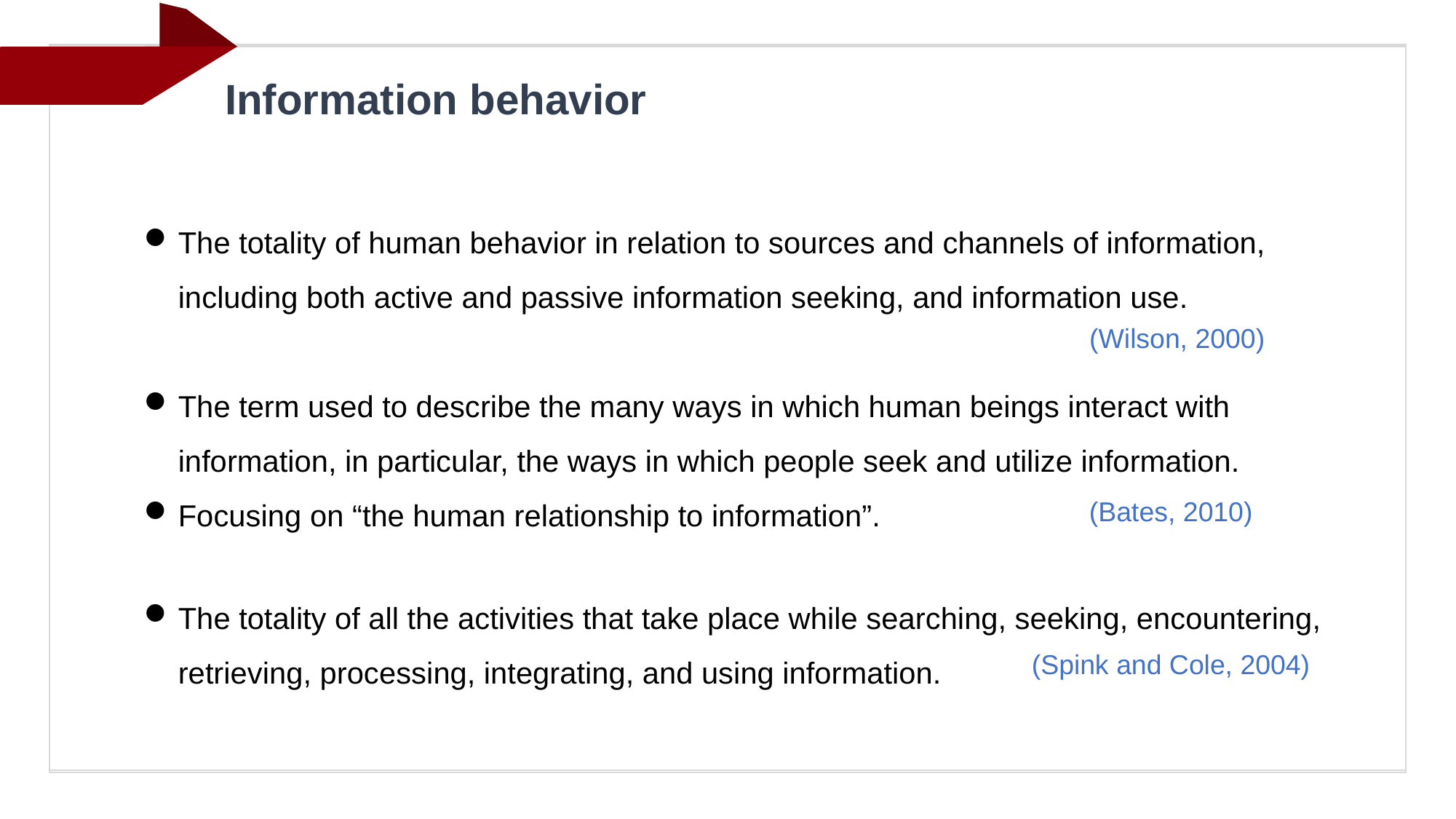

Information behavior
The totality of human behavior in relation to sources and channels of information, including both active and passive information seeking, and information use.
(Wilson, 2000)
The term used to describe the many ways in which human beings interact with information, in particular, the ways in which people seek and utilize information.
Focusing on “the human relationship to information”.
(Bates, 2010)
The totality of all the activities that take place while searching, seeking, encountering, retrieving, processing, integrating, and using information.
(Spink and Cole, 2004)